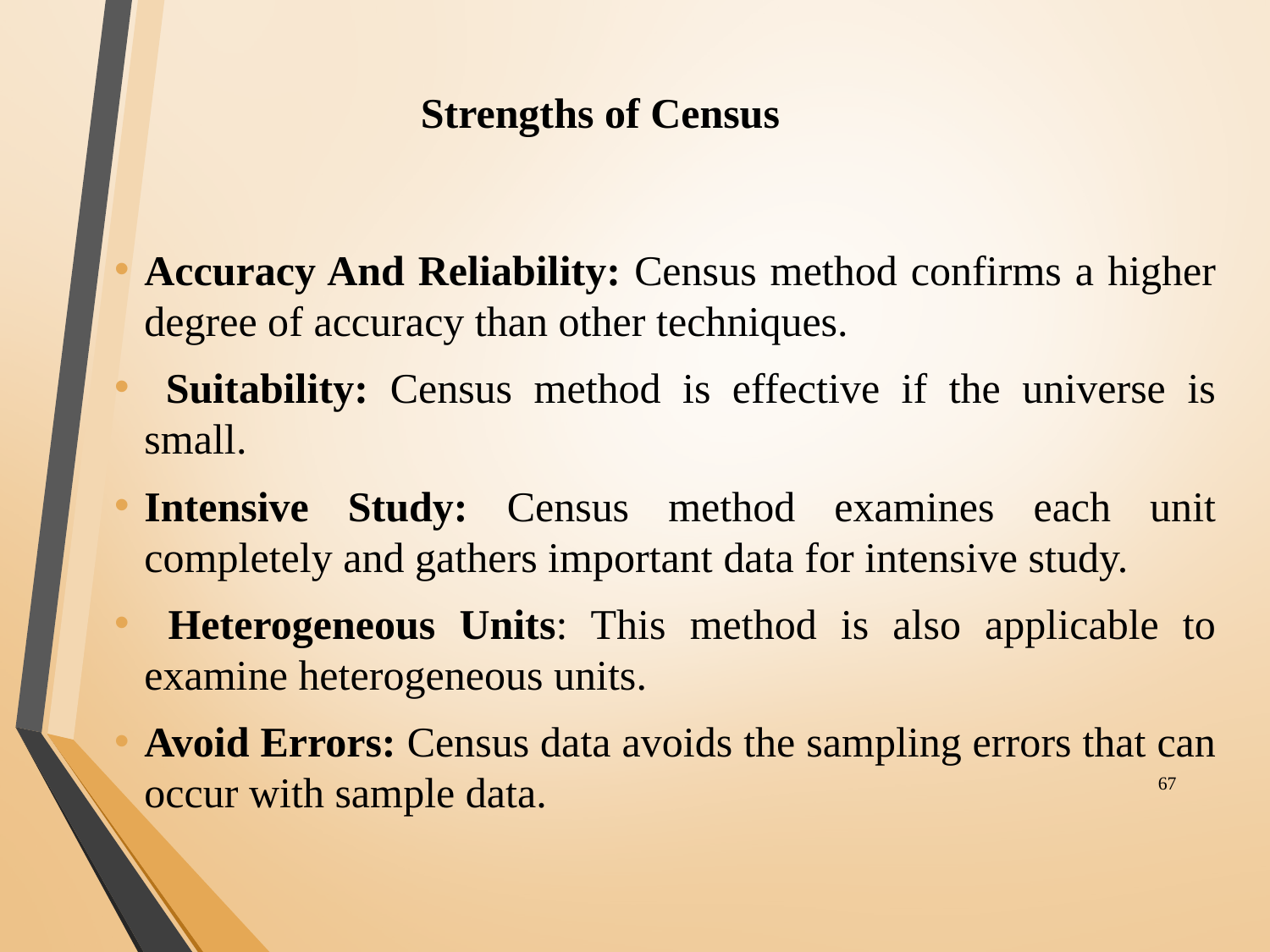

# Strengths of Census
Accuracy And Reliability: Census method confirms a higher degree of accuracy than other techniques.
 Suitability: Census method is effective if the universe is small.
Intensive Study: Census method examines each unit completely and gathers important data for intensive study.
 Heterogeneous Units: This method is also applicable to examine heterogeneous units.
Avoid Errors: Census data avoids the sampling errors that can occur with sample data.

67